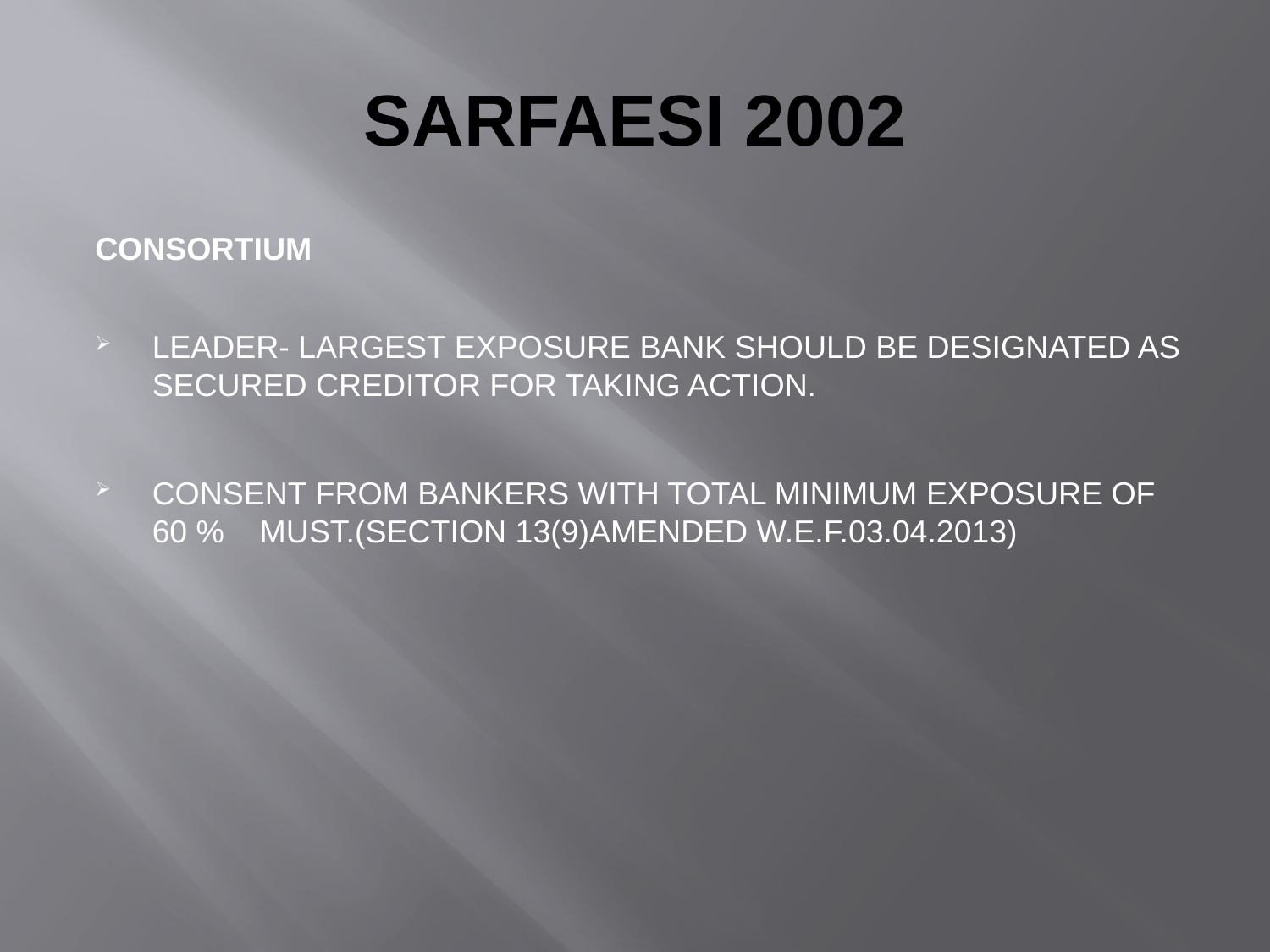

# SARFAESI 2002
CONSORTIUM

LEADER- LARGEST EXPOSURE BANK SHOULD BE DESIGNATED AS SECURED CREDITOR FOR TAKING ACTION.

CONSENT FROM BANKERS WITH TOTAL MINIMUM EXPOSURE OF 60 %    MUST.(SECTION 13(9)AMENDED W.E.F.03.04.2013)